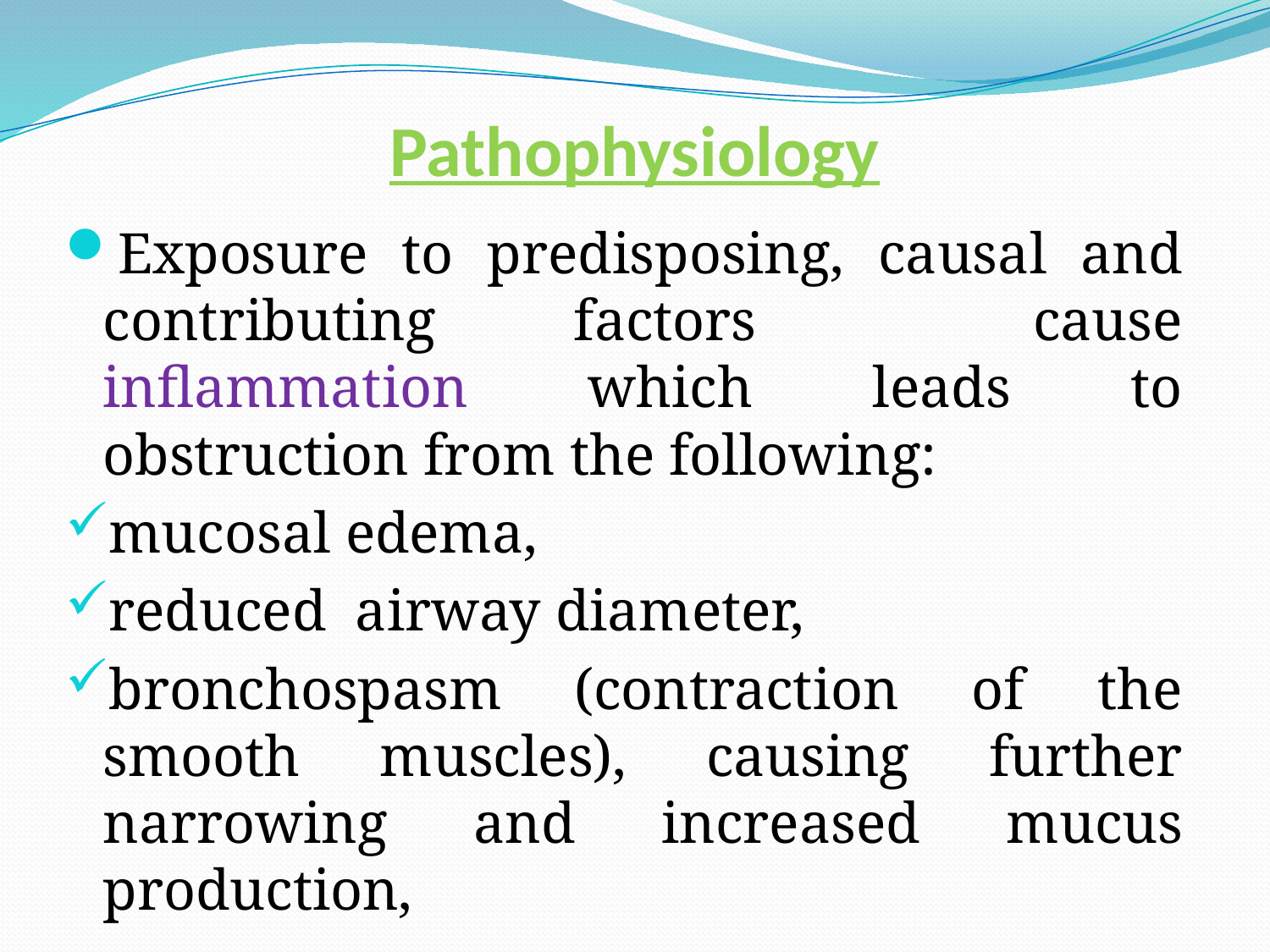

# Pathophysiology
Exposure to predisposing, causal and contributing factors  cause inﬂammation which leads to obstruction from the following:
mucosal edema,
reduced  airway diameter,
bronchospasm (contraction of the smooth muscles), causing further narrowing and increased mucus production,